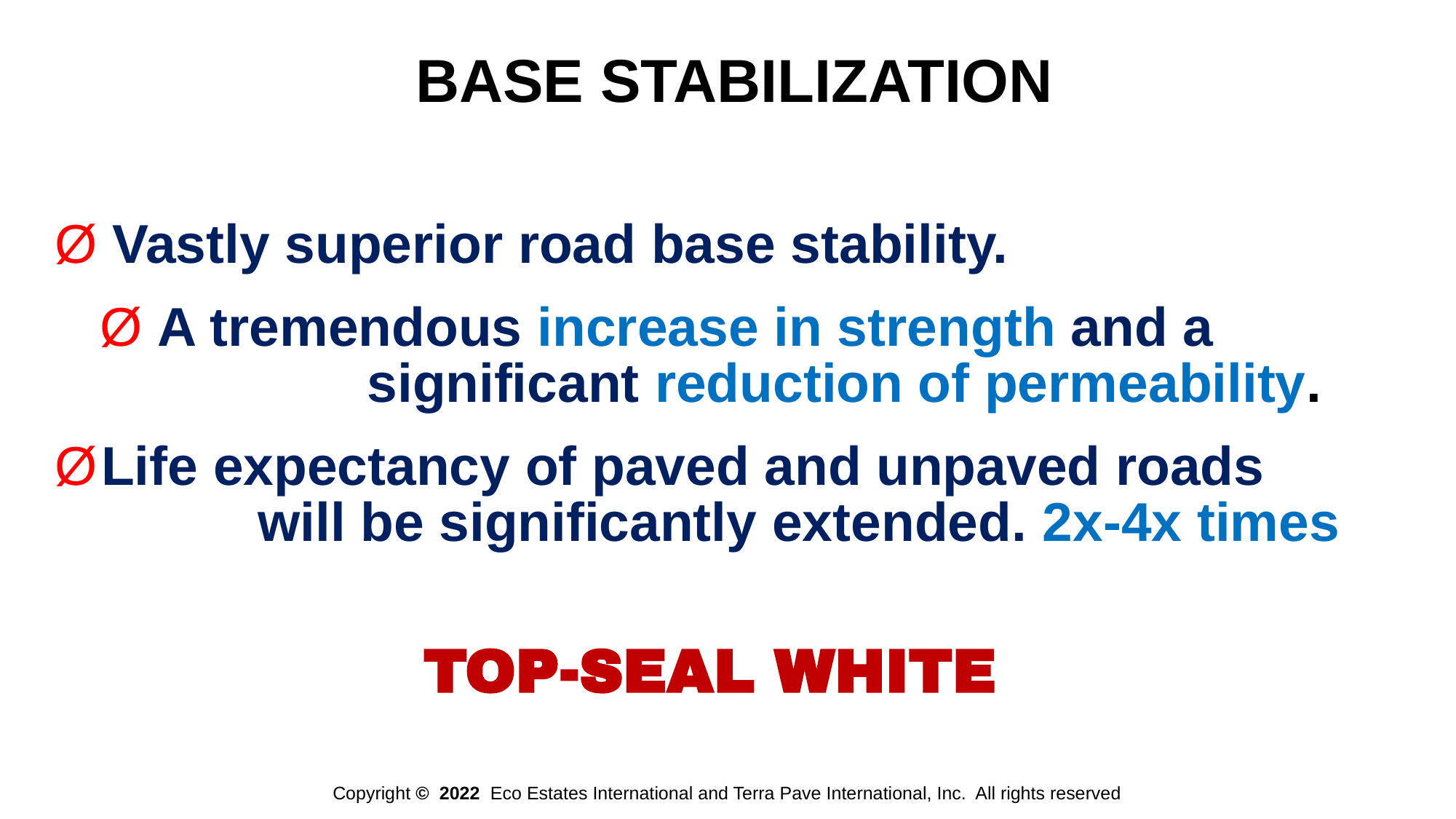

BASE STABILIZATION
 Ø Vastly superior road base stability.

    Ø A tremendous increase in strength and a 					significant reduction of permeability.

 Ø Life expectancy of paved and unpaved roads    			will be significantly extended. 2x-4x times
TOP-SEAL WHITE